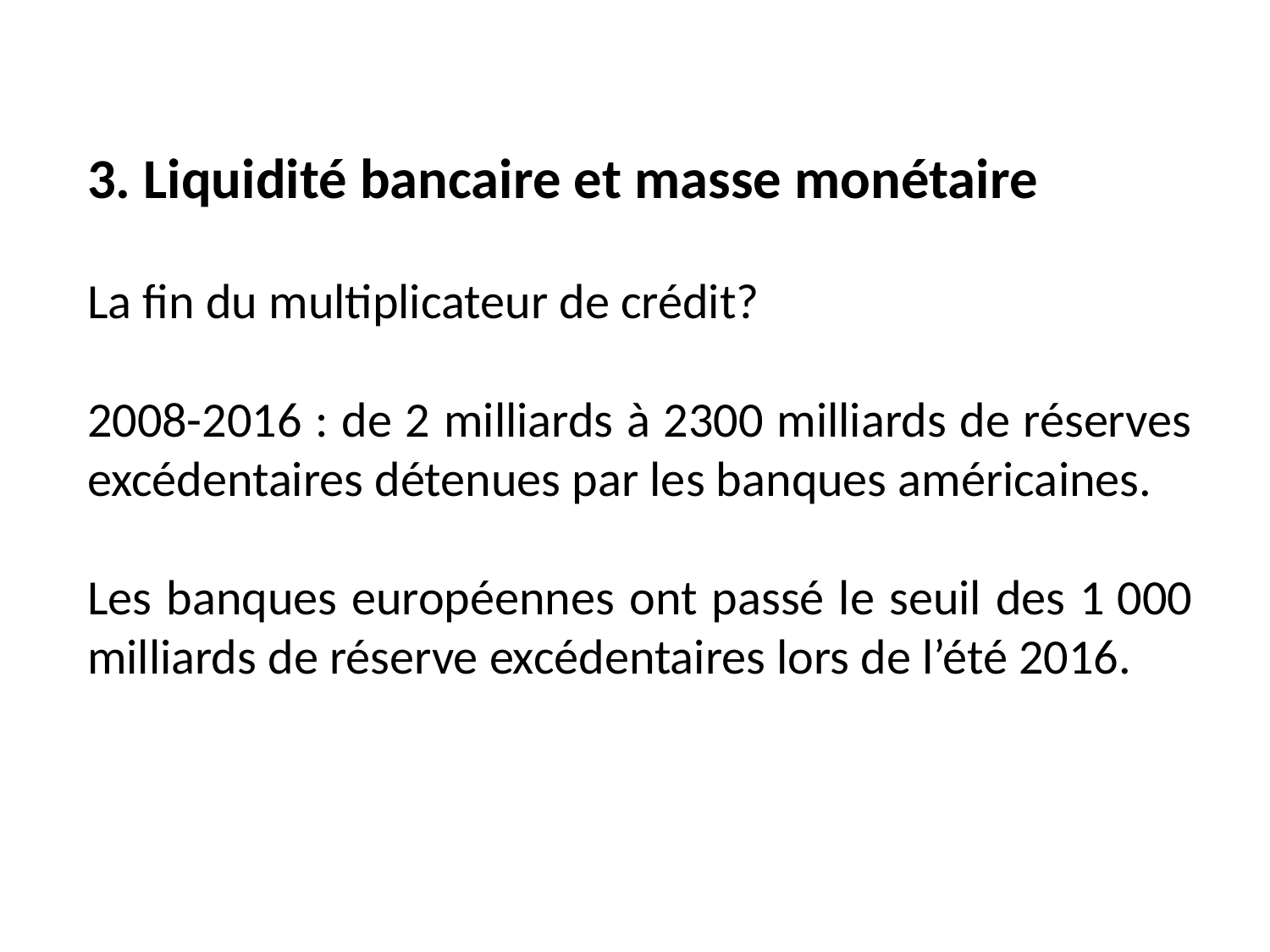

3. Liquidité bancaire et masse monétaire

La fin du multiplicateur de crédit?

2008-2016 : de 2 milliards à 2300 milliards de réserves excédentaires détenues par les banques américaines.

Les banques européennes ont passé le seuil des 1 000 milliards de réserve excédentaires lors de l’été 2016.